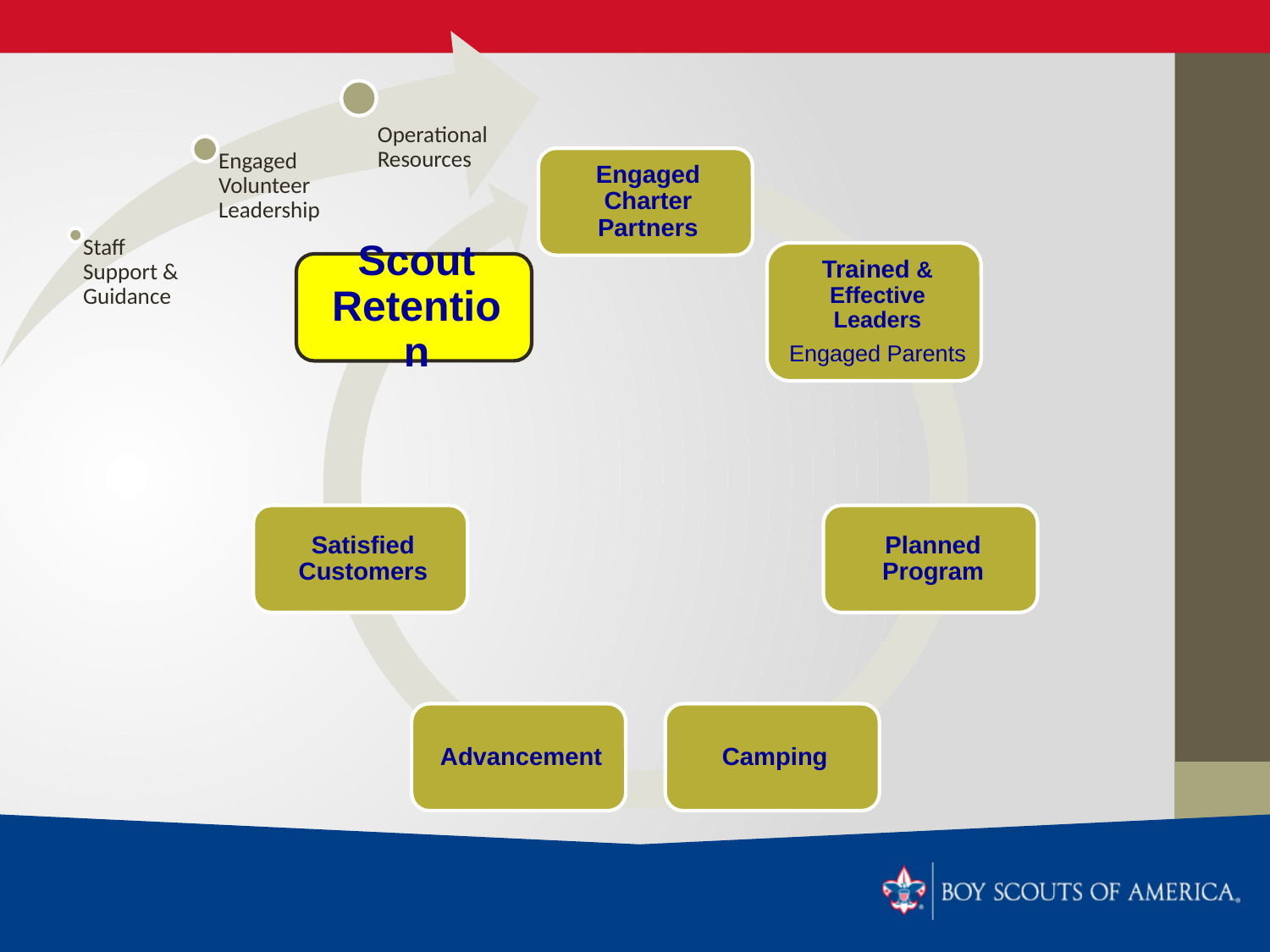

Staff Support & Guidance
Engaged Volunteer Leadership
 Operational Resources
Engaged Charter Partners
Trained & Effective Leaders
Engaged Parents
Planned Program
Camping
Advancement
Satisfied Customers
Scout Retention